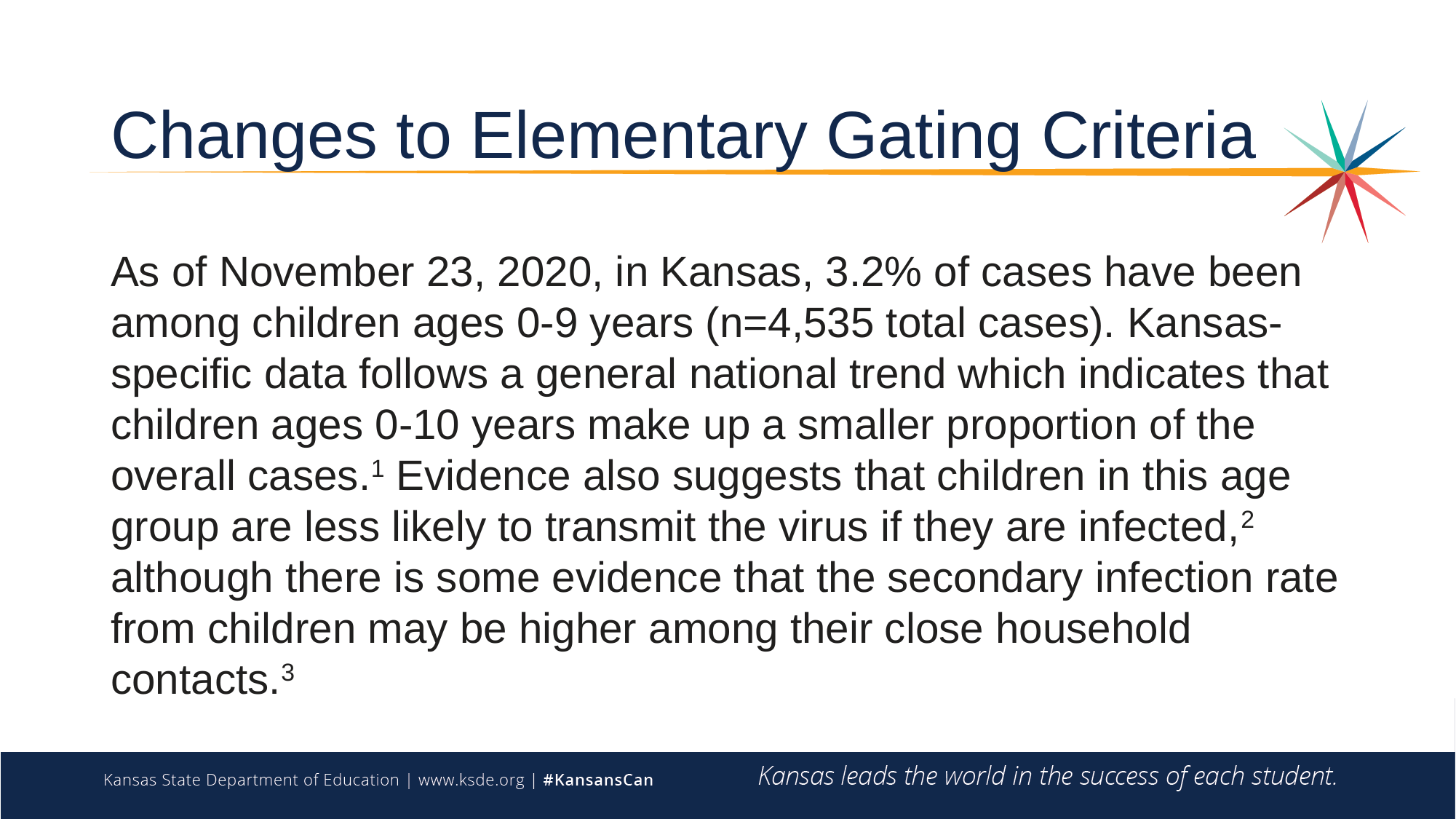

# Changes to Elementary Gating Criteria
As of November 23, 2020, in Kansas, 3.2% of cases have been among children ages 0-9 years (n=4,535 total cases). Kansas-specific data follows a general national trend which indicates that children ages 0-10 years make up a smaller proportion of the overall cases.1 Evidence also suggests that children in this age group are less likely to transmit the virus if they are infected,2 although there is some evidence that the secondary infection rate from children may be higher among their close household contacts.3